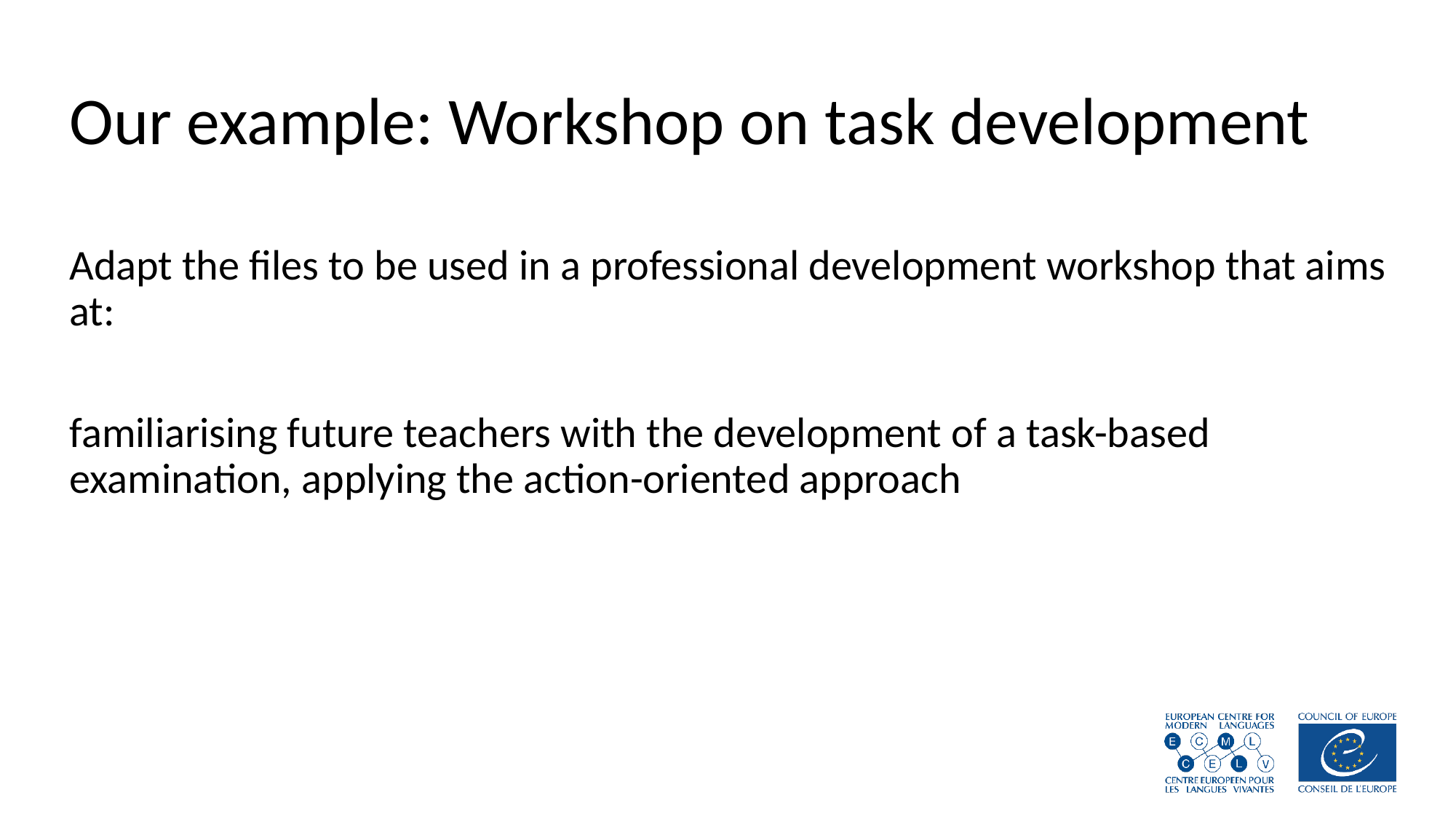

# Our example: Workshop on task development
Adapt the files to be used in a professional development workshop that aims at:

familiarising future teachers with the development of a task-based examination, applying the action-oriented approach